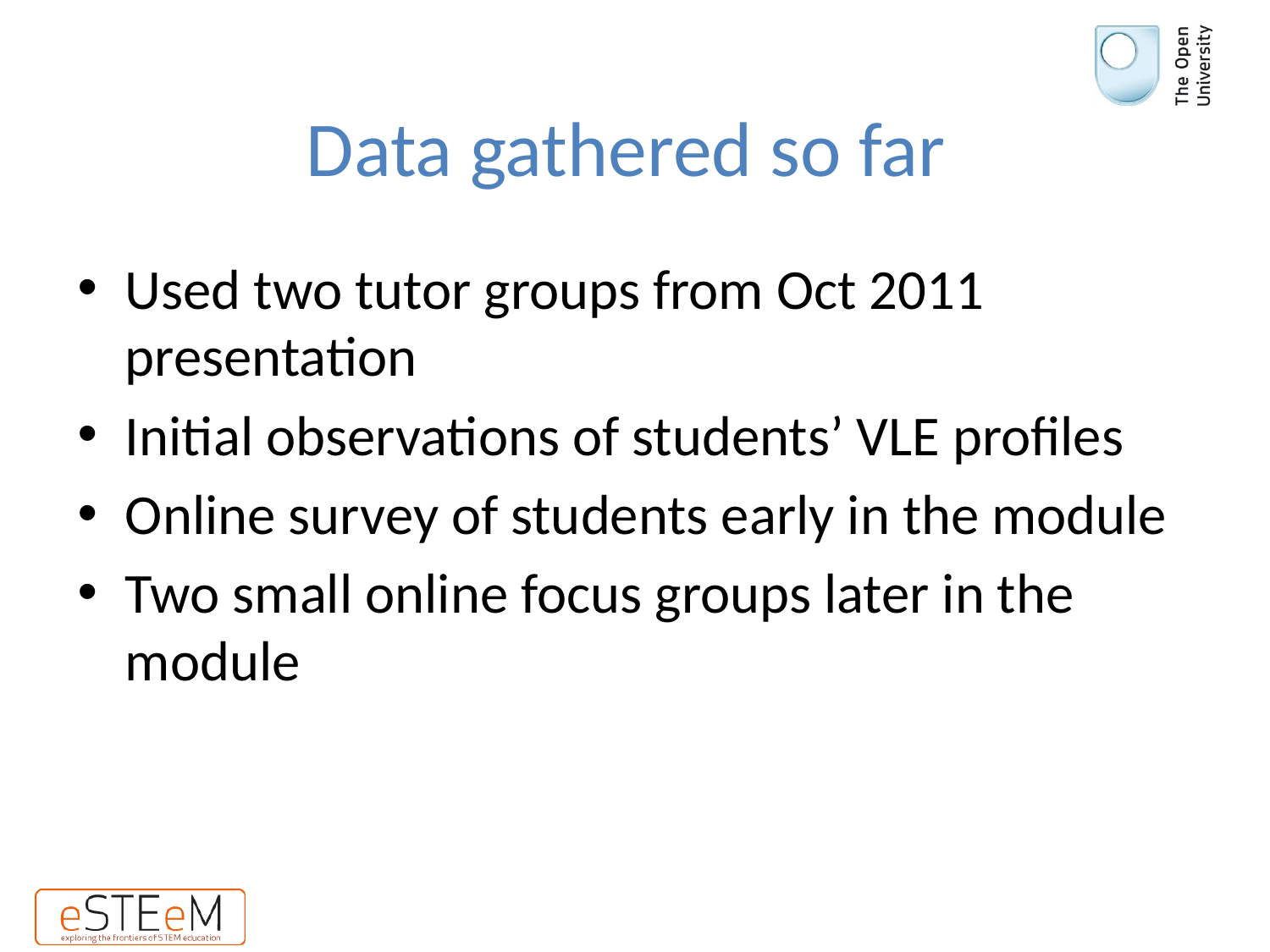

# Data gathered so far
Used two tutor groups from Oct 2011 presentation
Initial observations of students’ VLE profiles
Online survey of students early in the module
Two small online focus groups later in the module